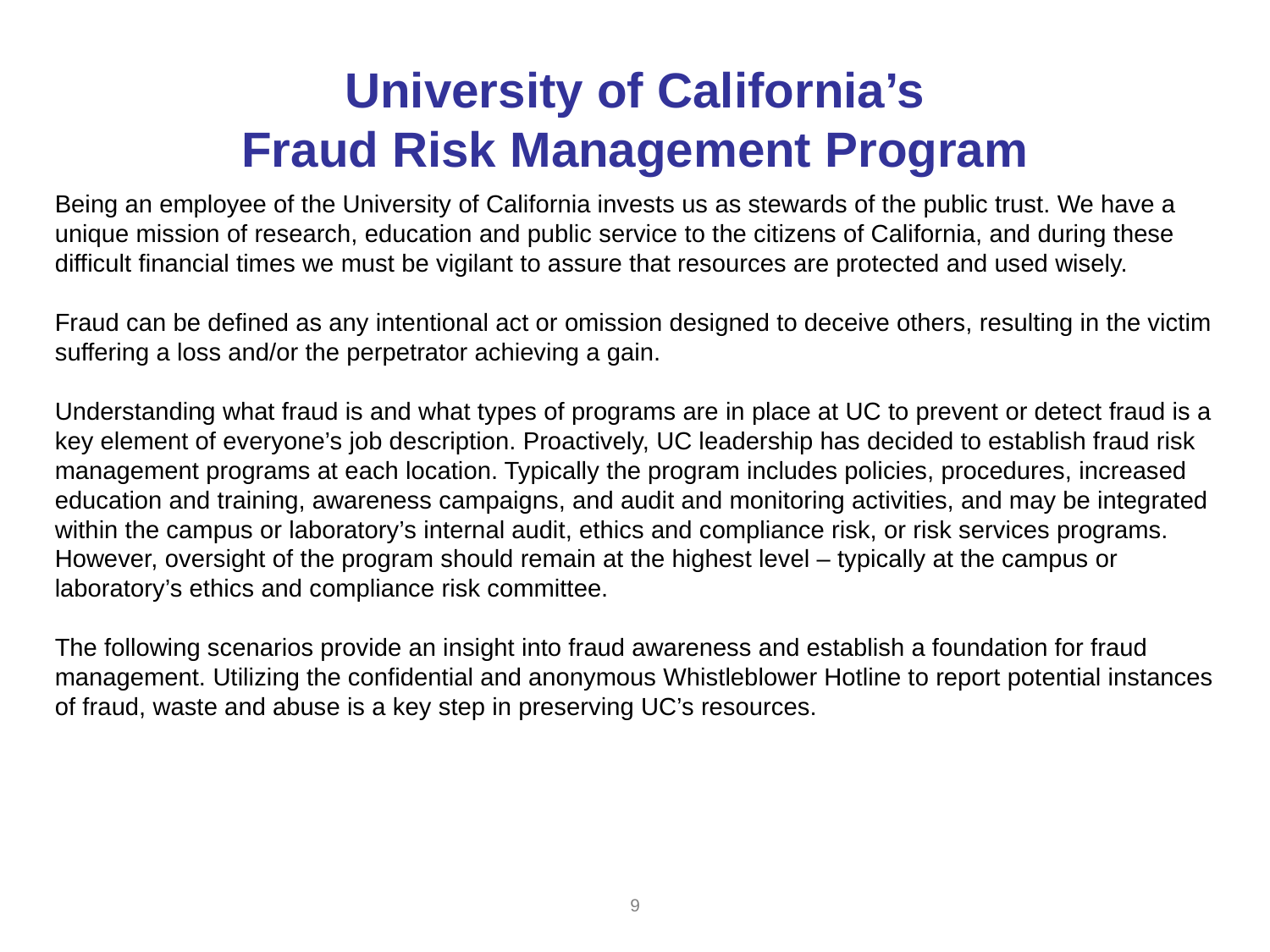

# University of California’s Fraud Risk Management Program

Being an employee of the University of California invests us as stewards of the public trust. We have a unique mission of research, education and public service to the citizens of California, and during these difficult financial times we must be vigilant to assure that resources are protected and used wisely.

Fraud can be defined as any intentional act or omission designed to deceive others, resulting in the victim suffering a loss and/or the perpetrator achieving a gain.

Understanding what fraud is and what types of programs are in place at UC to prevent or detect fraud is a key element of everyone’s job description. Proactively, UC leadership has decided to establish fraud risk management programs at each location. Typically the program includes policies, procedures, increased education and training, awareness campaigns, and audit and monitoring activities, and may be integrated within the campus or laboratory’s internal audit, ethics and compliance risk, or risk services programs.  However, oversight of the program should remain at the highest level – typically at the campus or laboratory’s ethics and compliance risk committee.

The following scenarios provide an insight into fraud awareness and establish a foundation for fraud management. Utilizing the confidential and anonymous Whistleblower Hotline to report potential instances of fraud, waste and abuse is a key step in preserving UC’s resources.

9